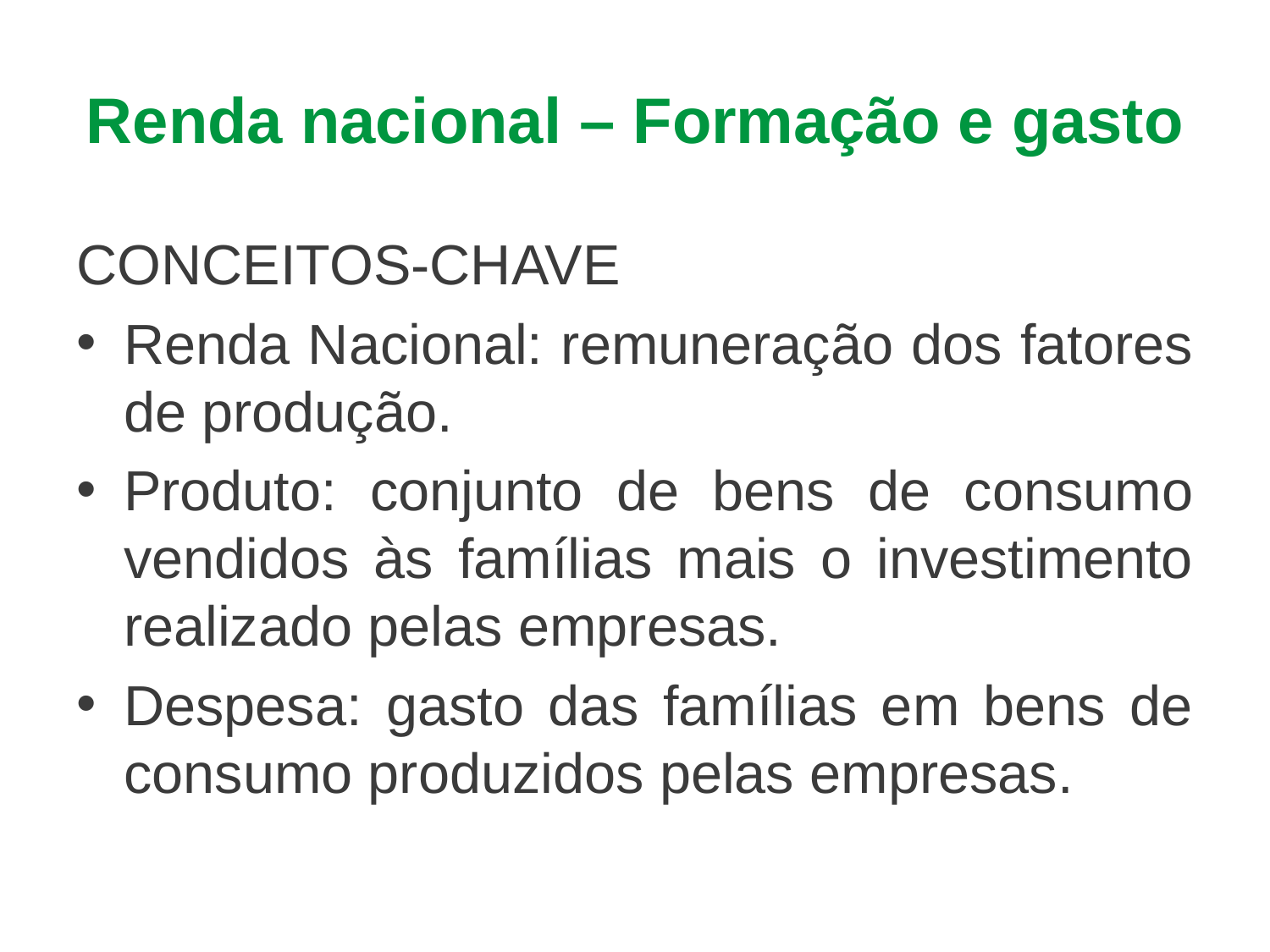

# Renda nacional – Formação e gasto
CONCEITOS-CHAVE
Renda Nacional: remuneração dos fatores de produção.
Produto: conjunto de bens de consumo vendidos às famílias mais o investimento realizado pelas empresas.
Despesa: gasto das famílias em bens de consumo produzidos pelas empresas.